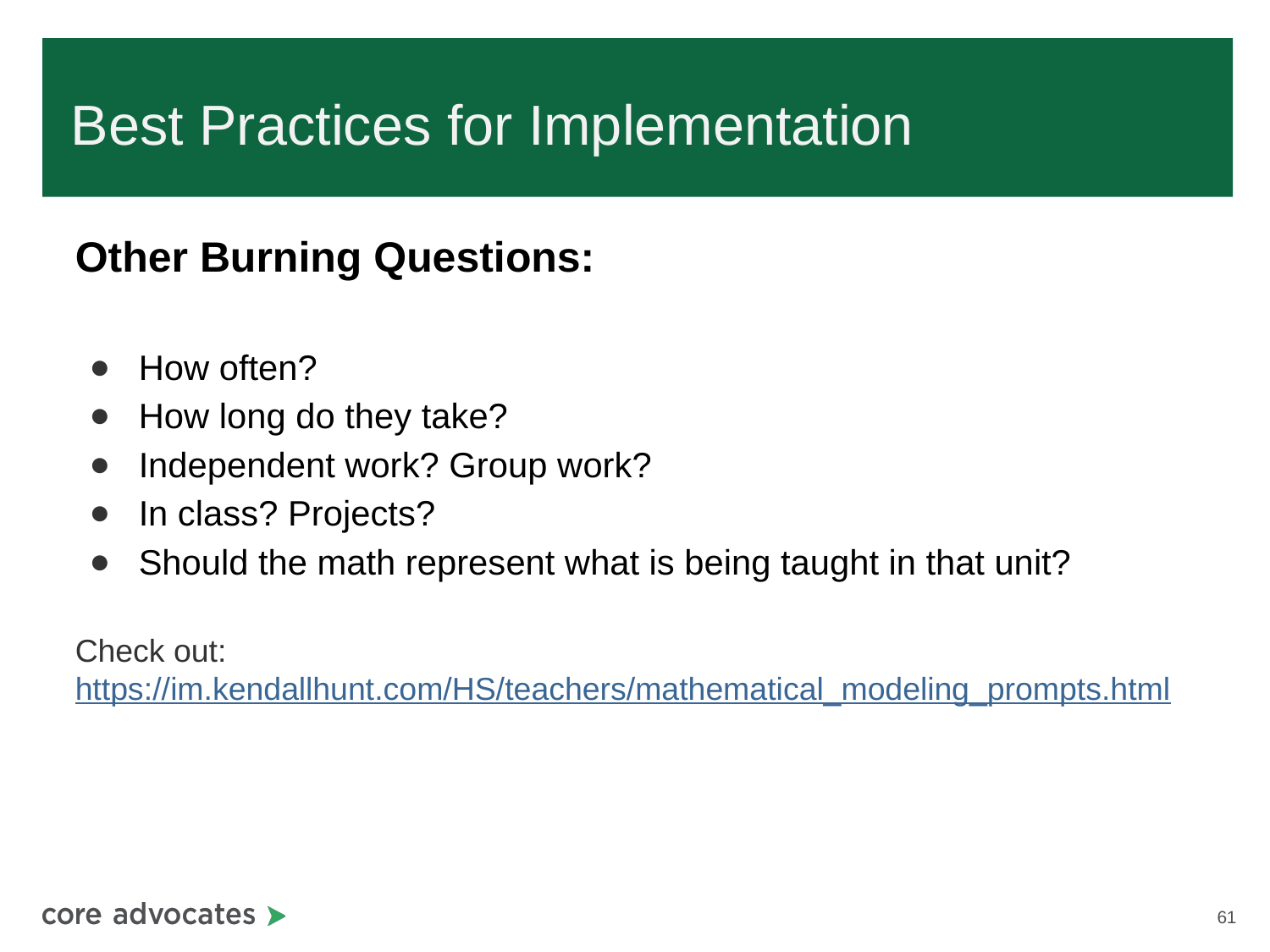

# Best Practices for Implementation
Other Burning Questions:

How often?
How long do they take?
Independent work? Group work?
In class? Projects?
Should the math represent what is being taught in that unit?

Check out: https://im.kendallhunt.com/HS/teachers/mathematical_modeling_prompts.html